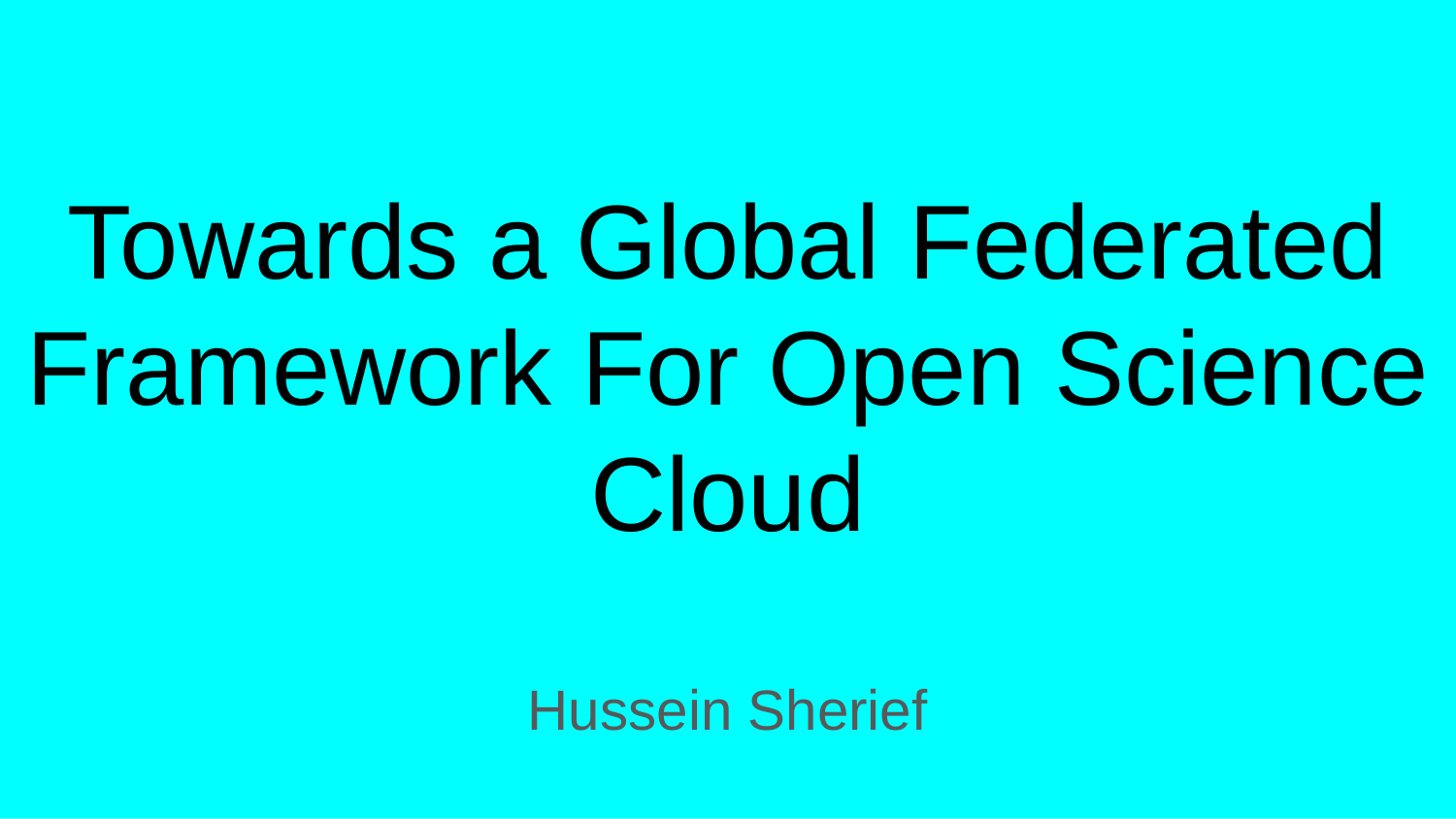

# Towards a Global Federated Framework For Open Science Cloud

Hussein Sherief